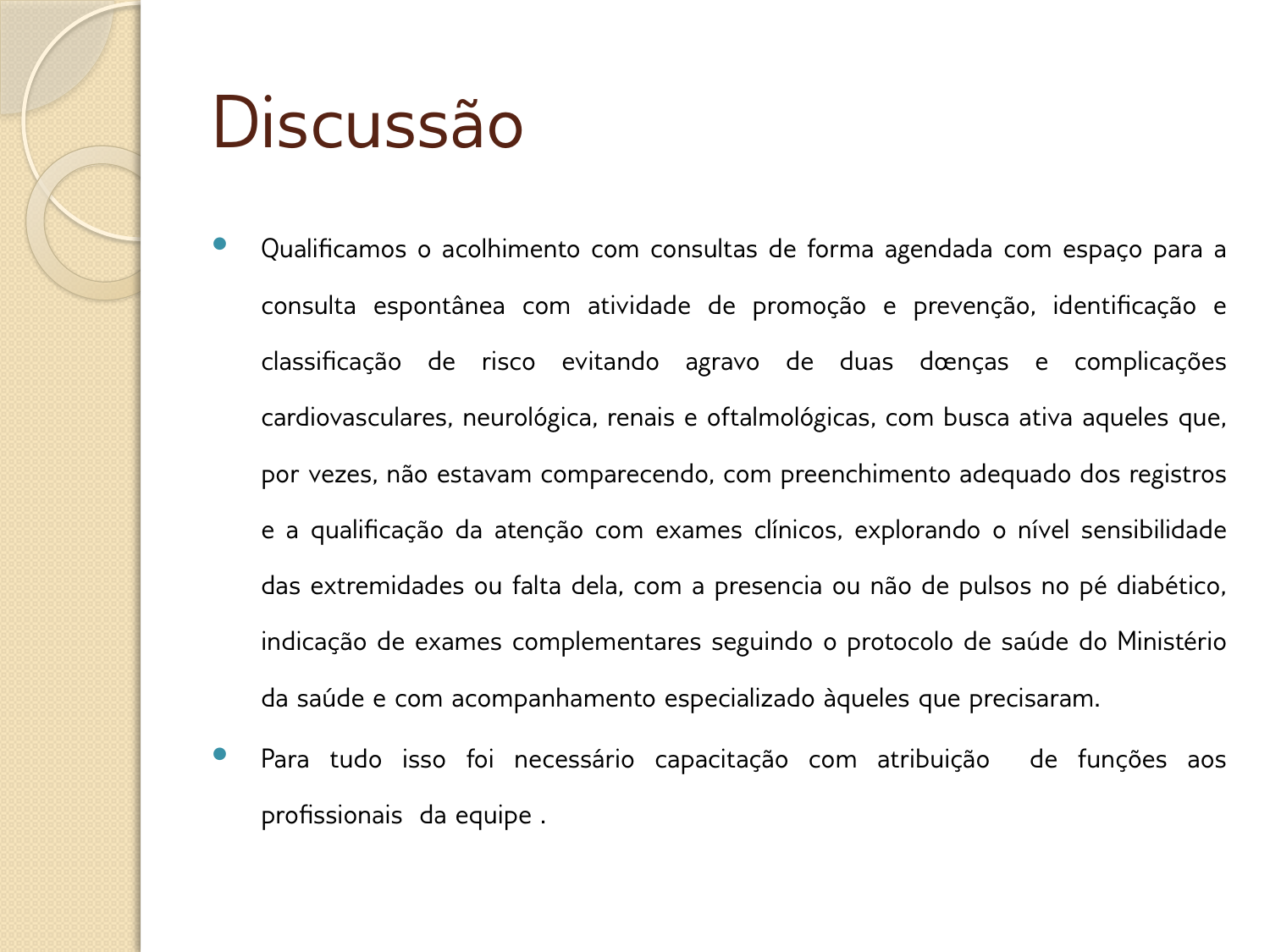

# Discussão
Qualificamos o acolhimento com consultas de forma agendada com espaço para a consulta espontânea com atividade de promoção e prevenção, identificação e classificação de risco evitando agravo de duas doenças e complicações cardiovasculares, neurológica, renais e oftalmológicas, com busca ativa aqueles que, por vezes, não estavam comparecendo, com preenchimento adequado dos registros e a qualificação da atenção com exames clínicos, explorando o nível sensibilidade das extremidades ou falta dela, com a presencia ou não de pulsos no pé diabético, indicação de exames complementares seguindo o protocolo de saúde do Ministério da saúde e com acompanhamento especializado àqueles que precisaram.
Para tudo isso foi necessário capacitação com atribuição  de funções aos profissionais  da equipe .